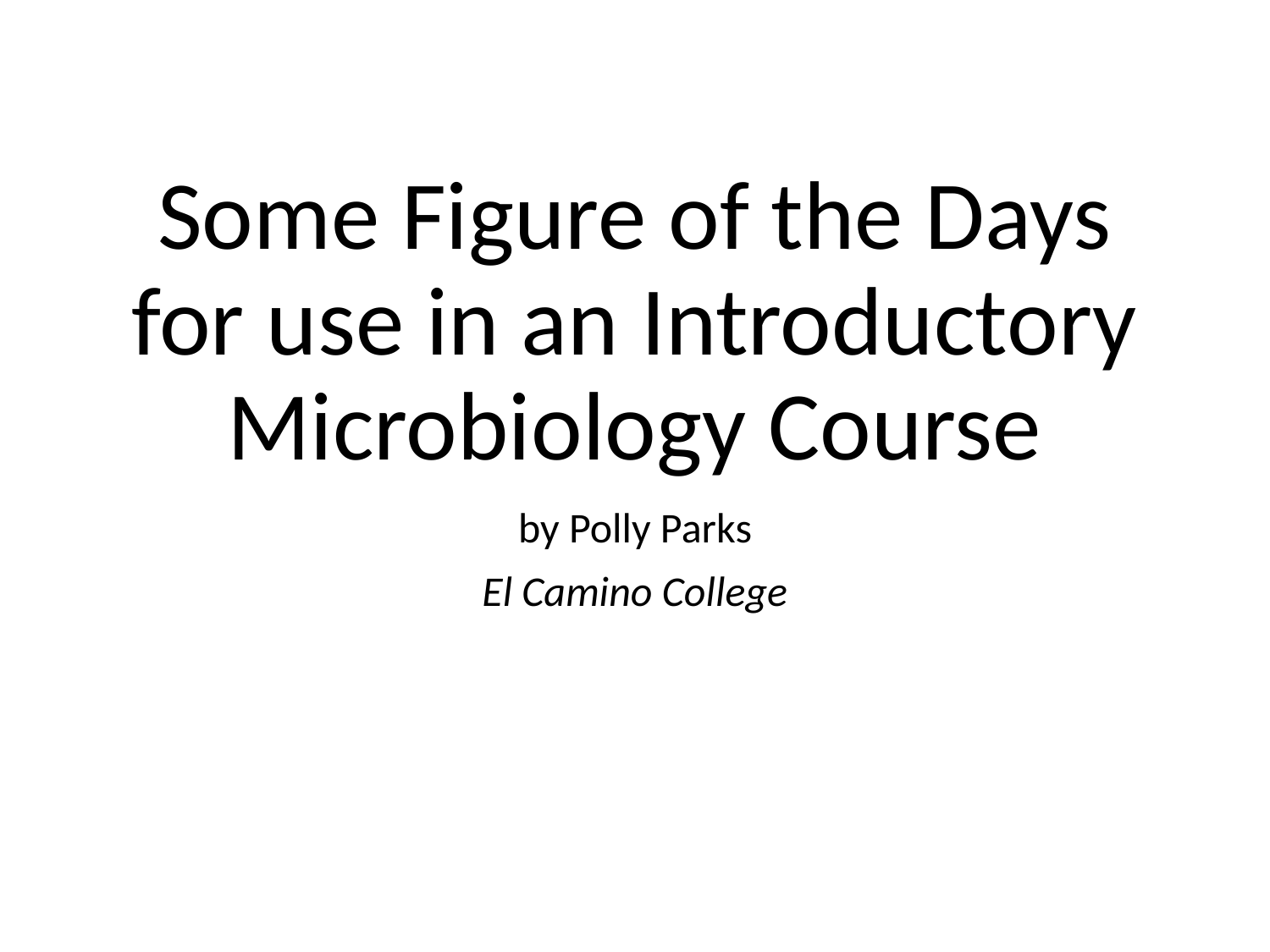

# Some Figure of the Days for use in an Introductory Microbiology Course
by Polly Parks
El Camino College